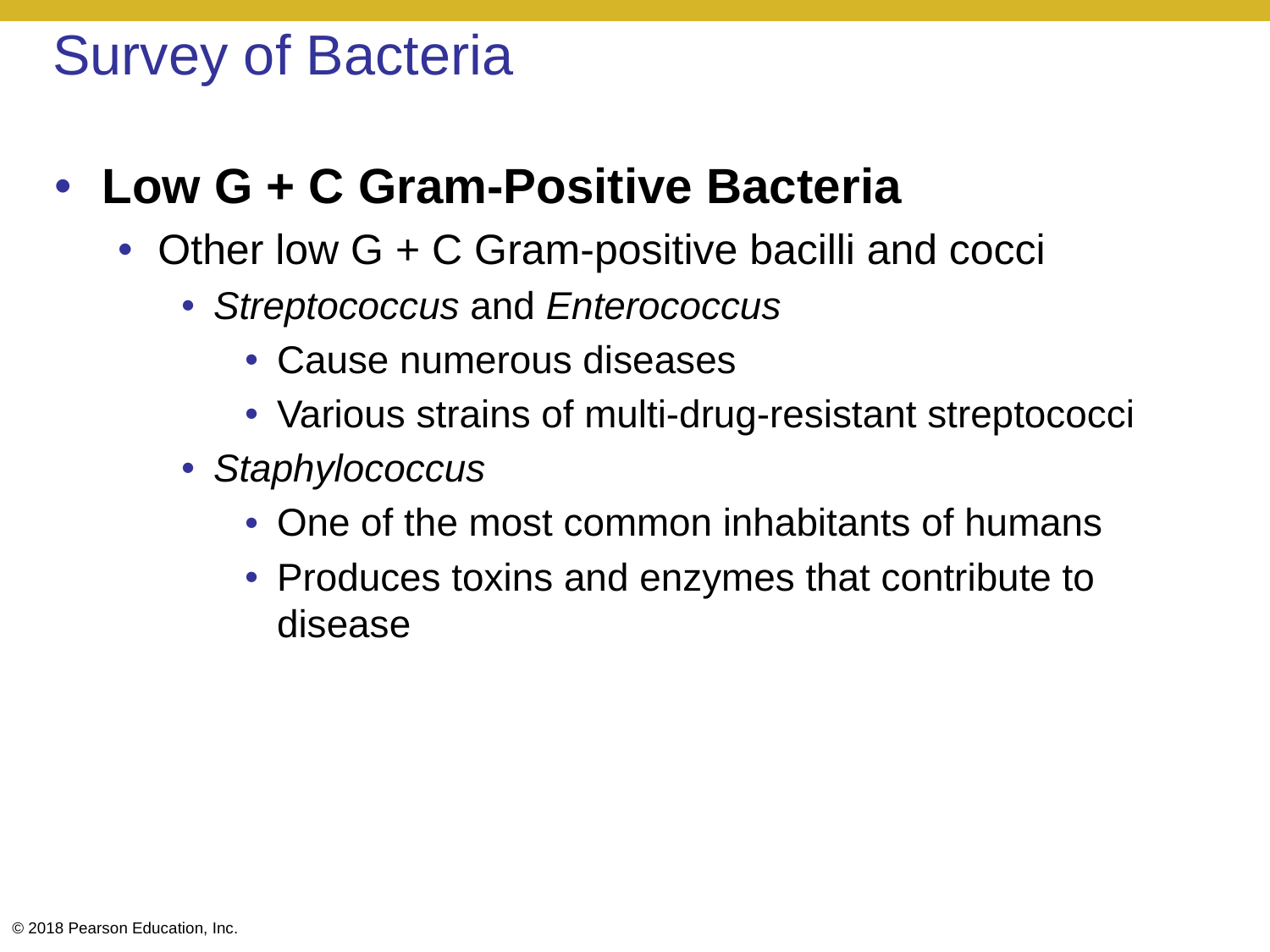

# Survey of Bacteria
Low G + C Gram-Positive Bacteria
Other low G + C Gram-positive bacilli and cocci
Streptococcus and Enterococcus
Cause numerous diseases
Various strains of multi-drug-resistant streptococci
Staphylococcus
One of the most common inhabitants of humans
Produces toxins and enzymes that contribute to disease